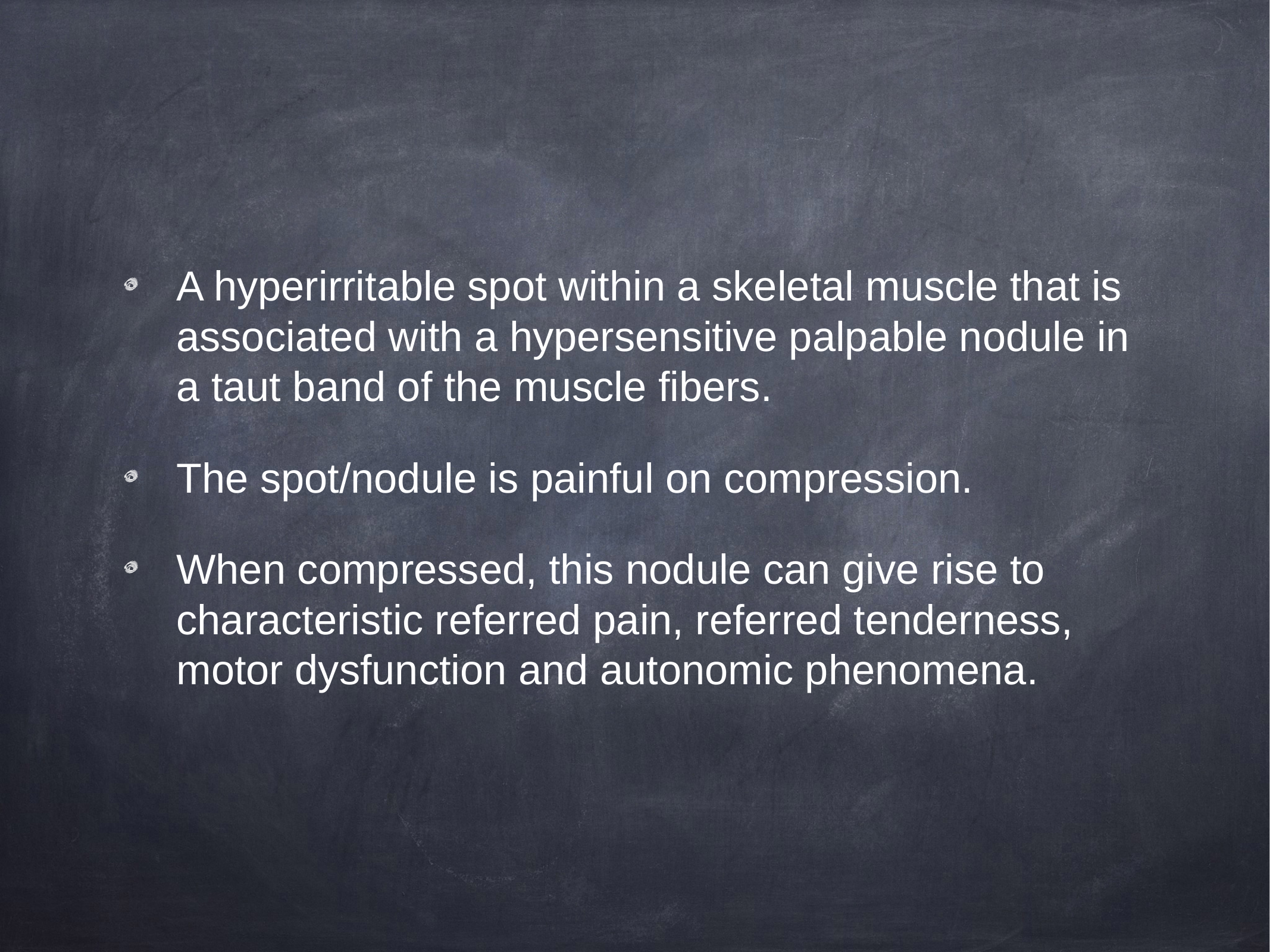

A hyperirritable spot within a skeletal muscle that is associated with a hypersensitive palpable nodule in a taut band of the muscle fibers.
The spot/nodule is painful on compression.
When compressed, this nodule can give rise to characteristic referred pain, referred tenderness, motor dysfunction and autonomic phenomena.